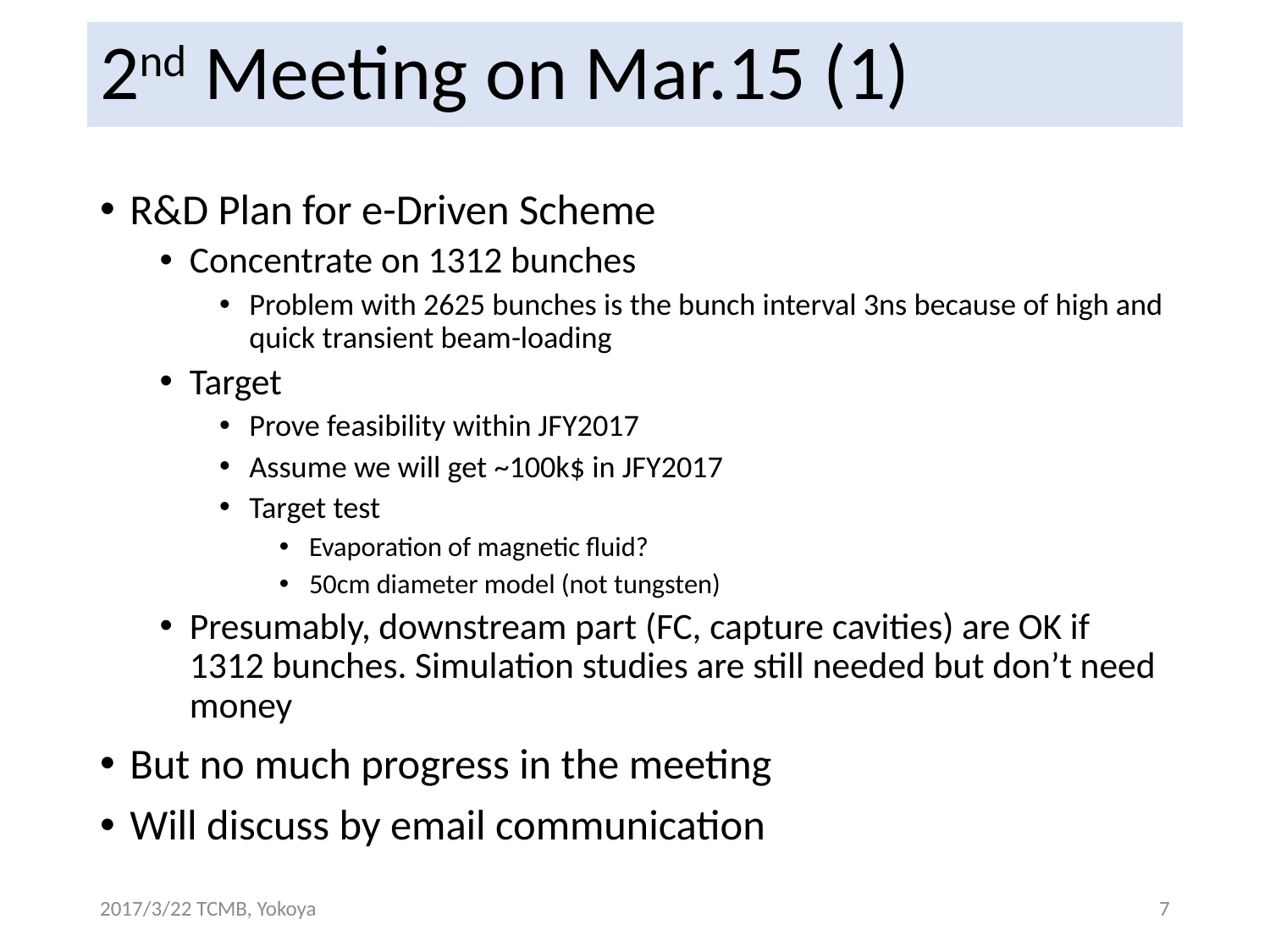

# 2nd Meeting on Mar.15 (1)
R&D Plan for e-Driven Scheme
Concentrate on 1312 bunches
Problem with 2625 bunches is the bunch interval 3ns because of high and quick transient beam-loading
Target
Prove feasibility within JFY2017
Assume we will get ~100k$ in JFY2017
Target test
Evaporation of magnetic fluid?
50cm diameter model (not tungsten)
Presumably, downstream part (FC, capture cavities) are OK if 1312 bunches. Simulation studies are still needed but don’t need money
But no much progress in the meeting
Will discuss by email communication
2017/3/22 TCMB, Yokoya
7